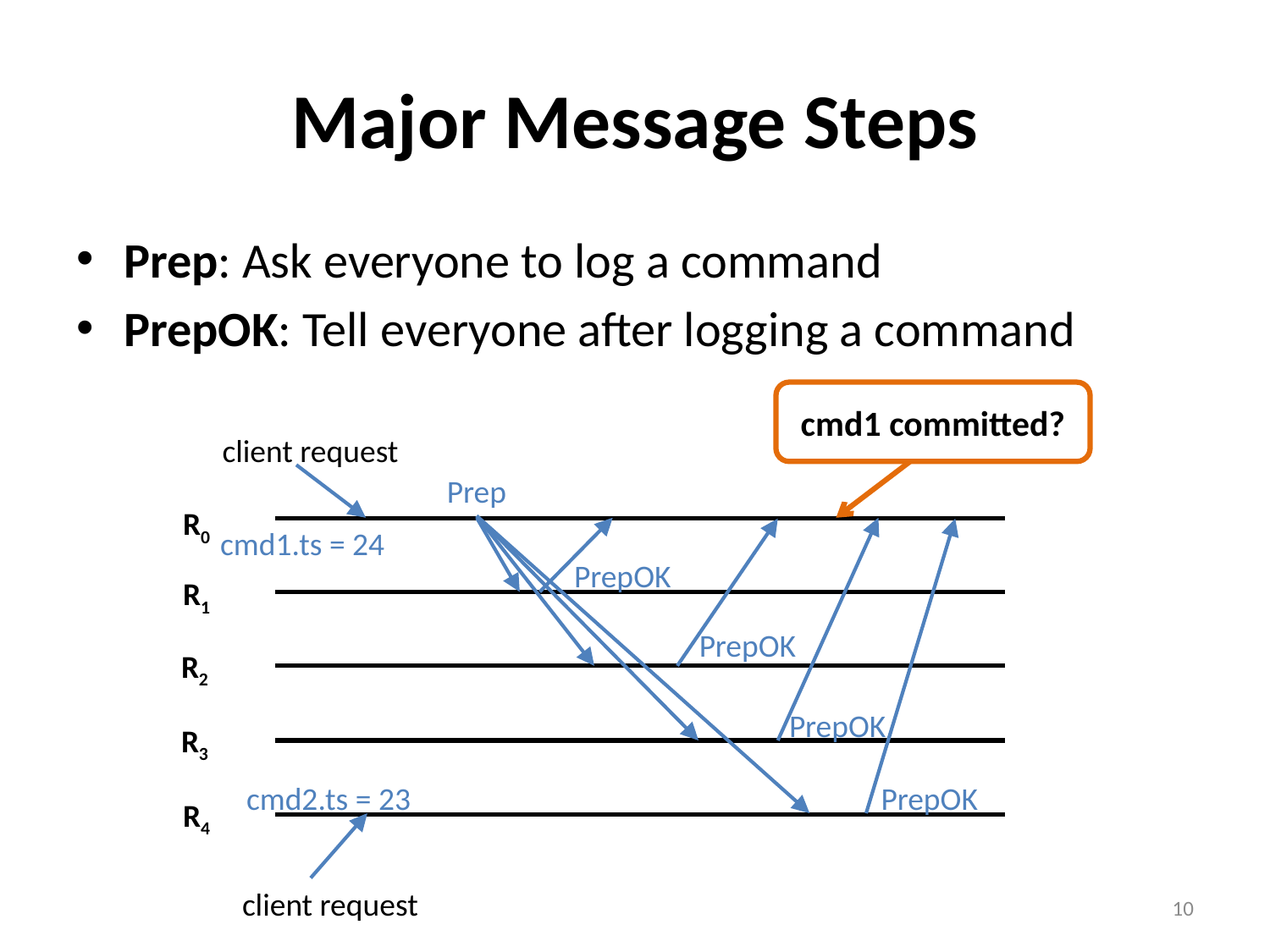

# Major Message Steps
Prep: Ask everyone to log a command
PrepOK: Tell everyone after logging a command
cmd1 committed?
client request
Prep
R0
cmd1.ts = 24
PrepOK
R1
PrepOK
R2
PrepOK
R3
cmd2.ts = 23
PrepOK
R4
client request
10